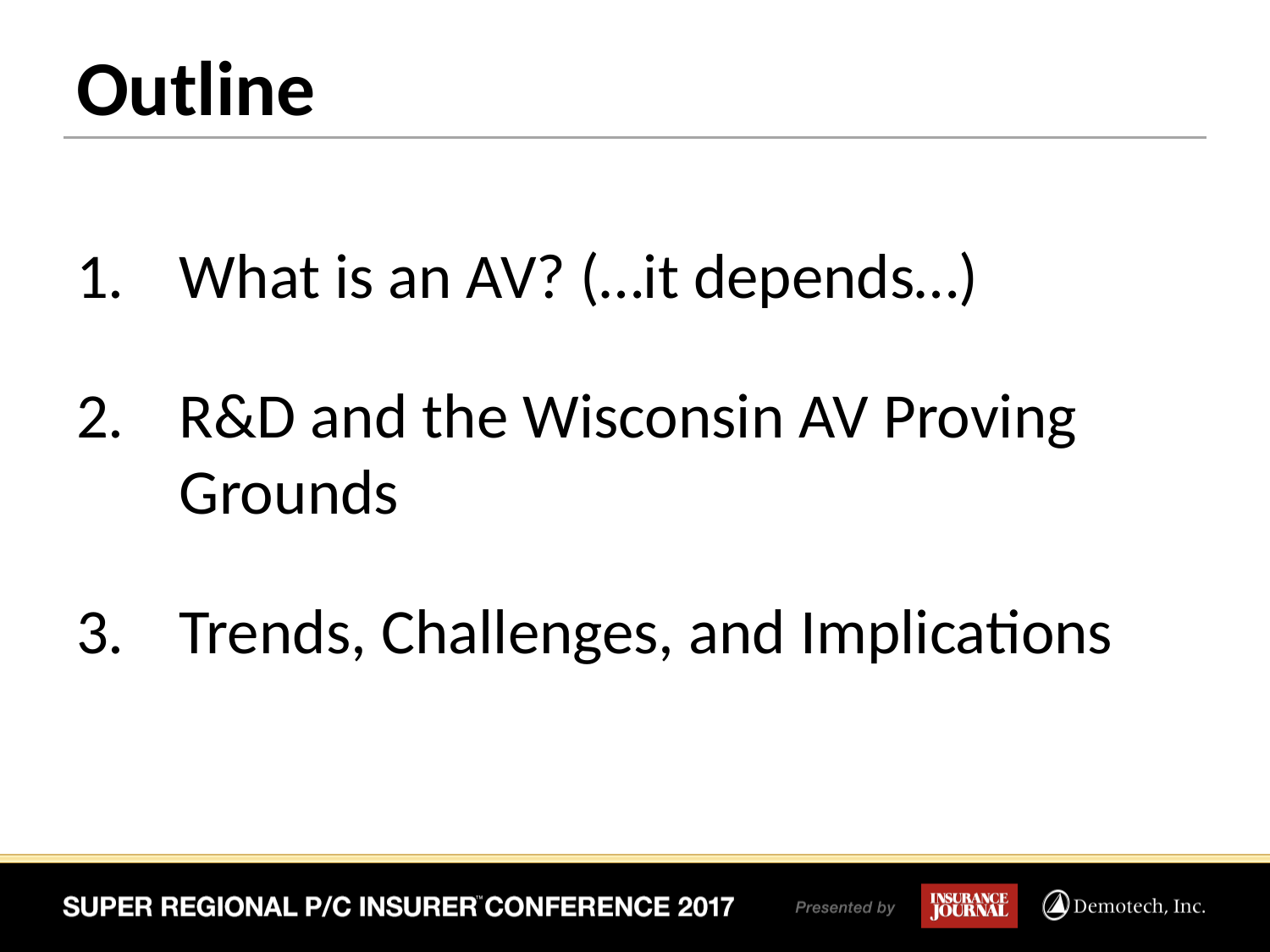

# Outline
What is an AV? (…it depends…)
R&D and the Wisconsin AV Proving Grounds
Trends, Challenges, and Implications